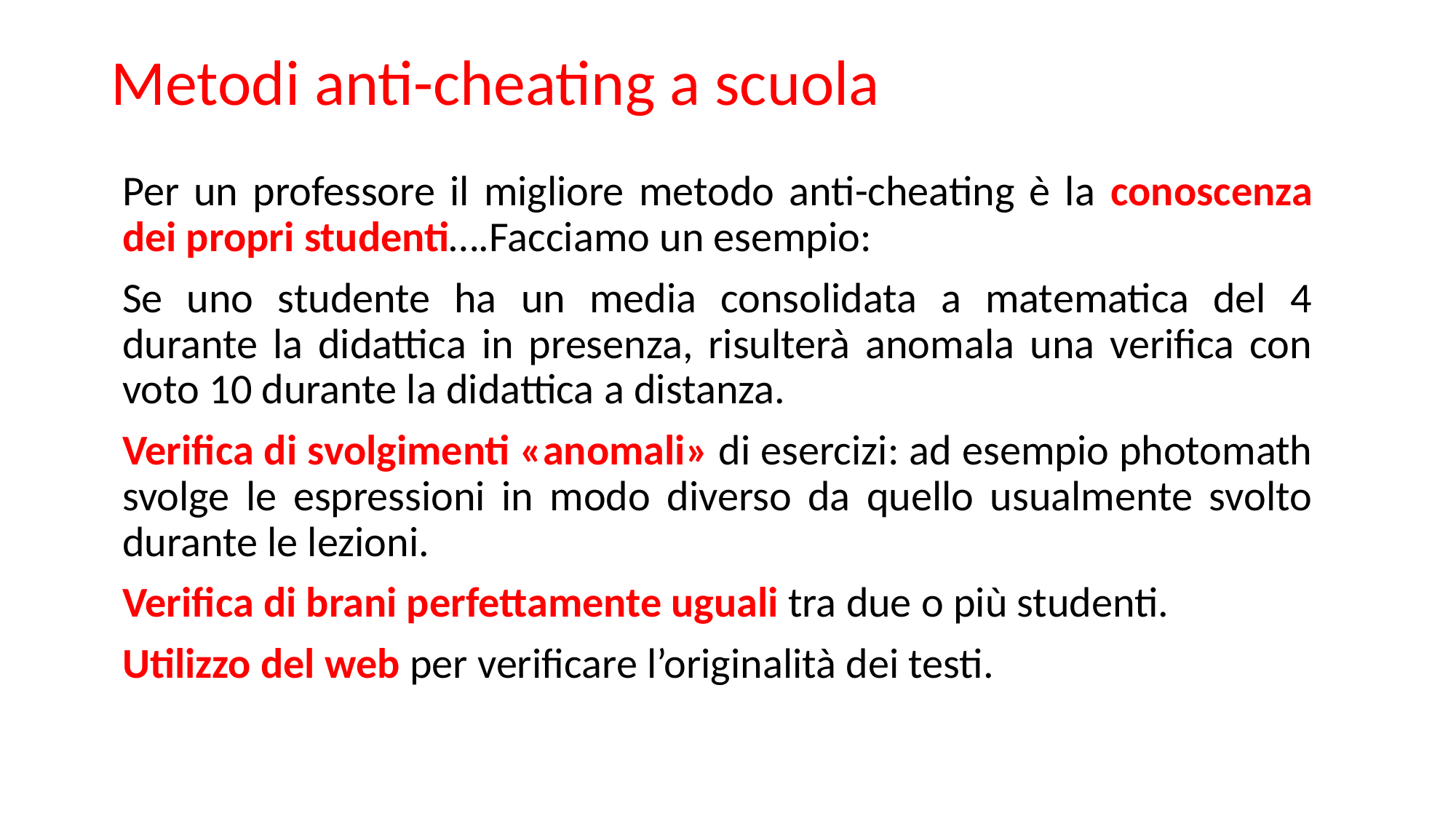

# Metodi anti-cheating a scuola
Per un professore il migliore metodo anti-cheating è la conoscenza dei propri studenti….Facciamo un esempio:
Se uno studente ha un media consolidata a matematica del 4 durante la didattica in presenza, risulterà anomala una verifica con voto 10 durante la didattica a distanza.
Verifica di svolgimenti «anomali» di esercizi: ad esempio photomath svolge le espressioni in modo diverso da quello usualmente svolto durante le lezioni.
Verifica di brani perfettamente uguali tra due o più studenti.
Utilizzo del web per verificare l’originalità dei testi.